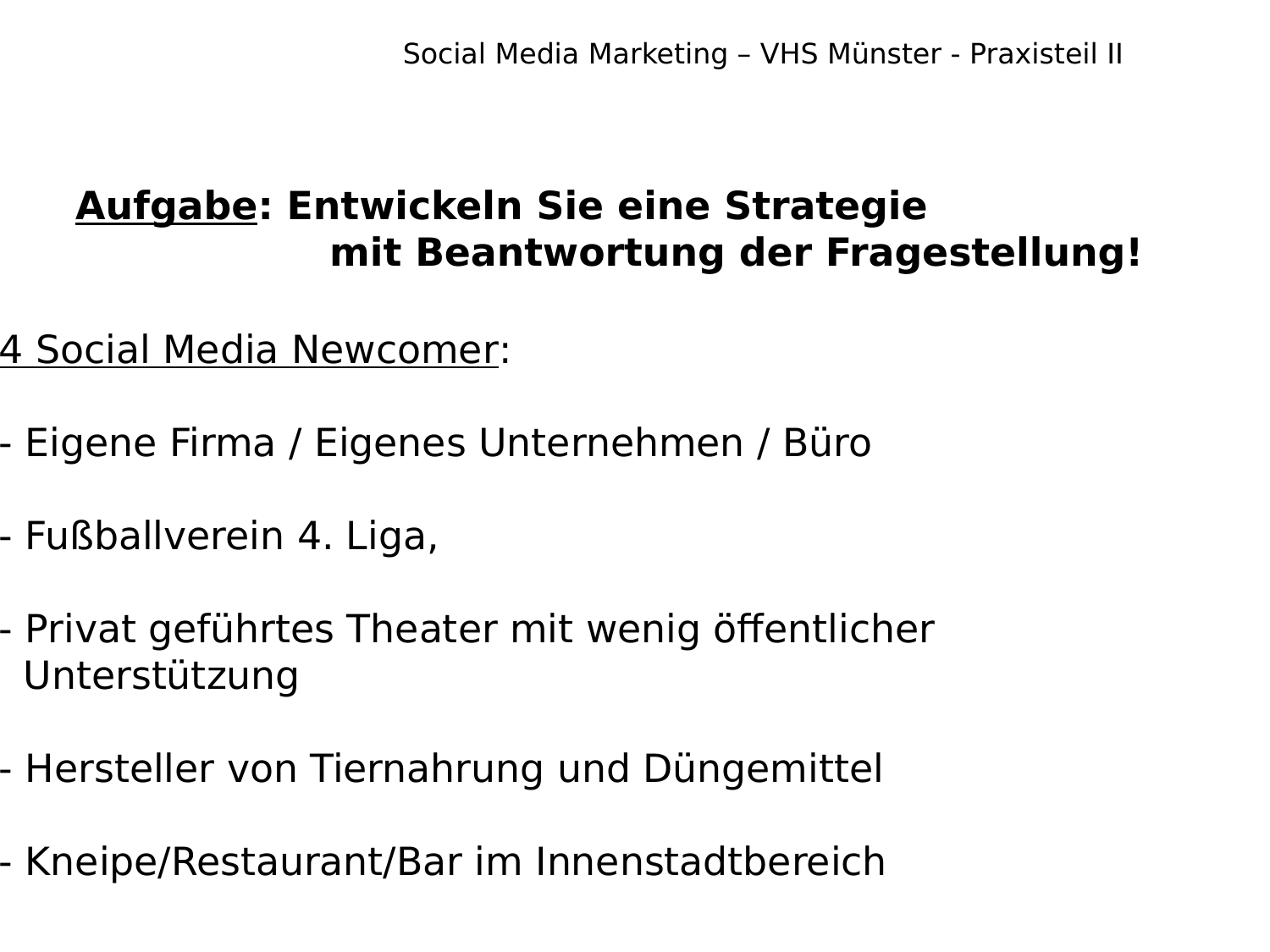

Social Media Marketing – VHS Münster - Praxisteil II
Aufgabe: Entwickeln Sie eine Strategie
mit Beantwortung der Fragestellung!
4 Social Media Newcomer:

- Eigene Firma / Eigenes Unternehmen / Büro

- Fußballverein 4. Liga,

- Privat geführtes Theater mit wenig öffentlicher
  Unterstützung

- Hersteller von Tiernahrung und Düngemittel

- Kneipe/Restaurant/Bar im Innenstadtbereich